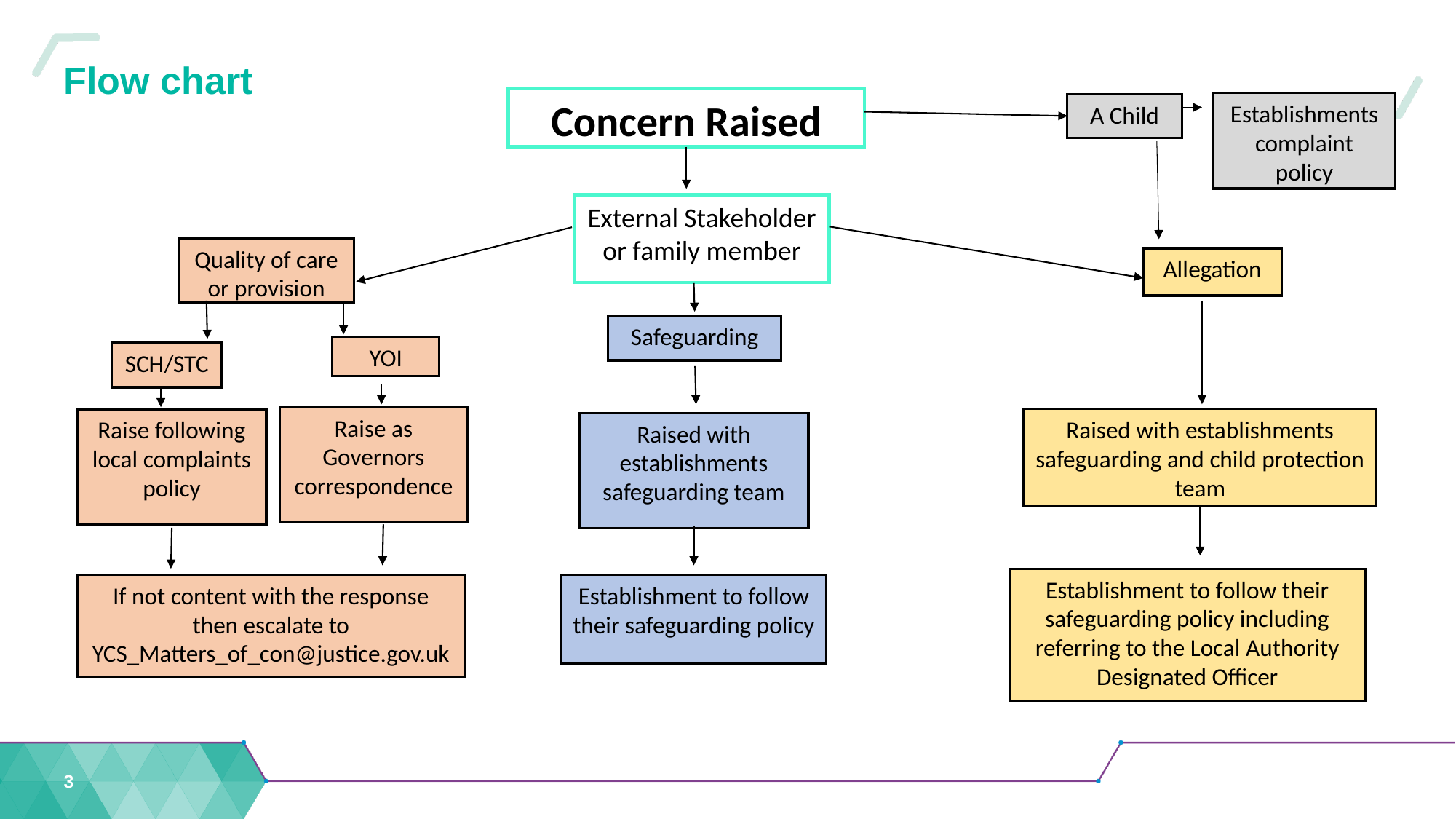

# Flow chart

Concern Raised
Establishments complaint policy
A Child

External Stakeholder or family member

Quality of care or provision
Allegation

Safeguarding
YOI
SCH/STC
Raise as Governors correspondence
Raised with establishments safeguarding and child protection team
Raise following local complaints policy
Raised with establishments safeguarding team
Establishment to follow their safeguarding policy including referring to the Local Authority Designated Officer
If not content with the response then escalate to YCS_Matters_of_con@justice.gov.uk
Establishment to follow their safeguarding policy
3